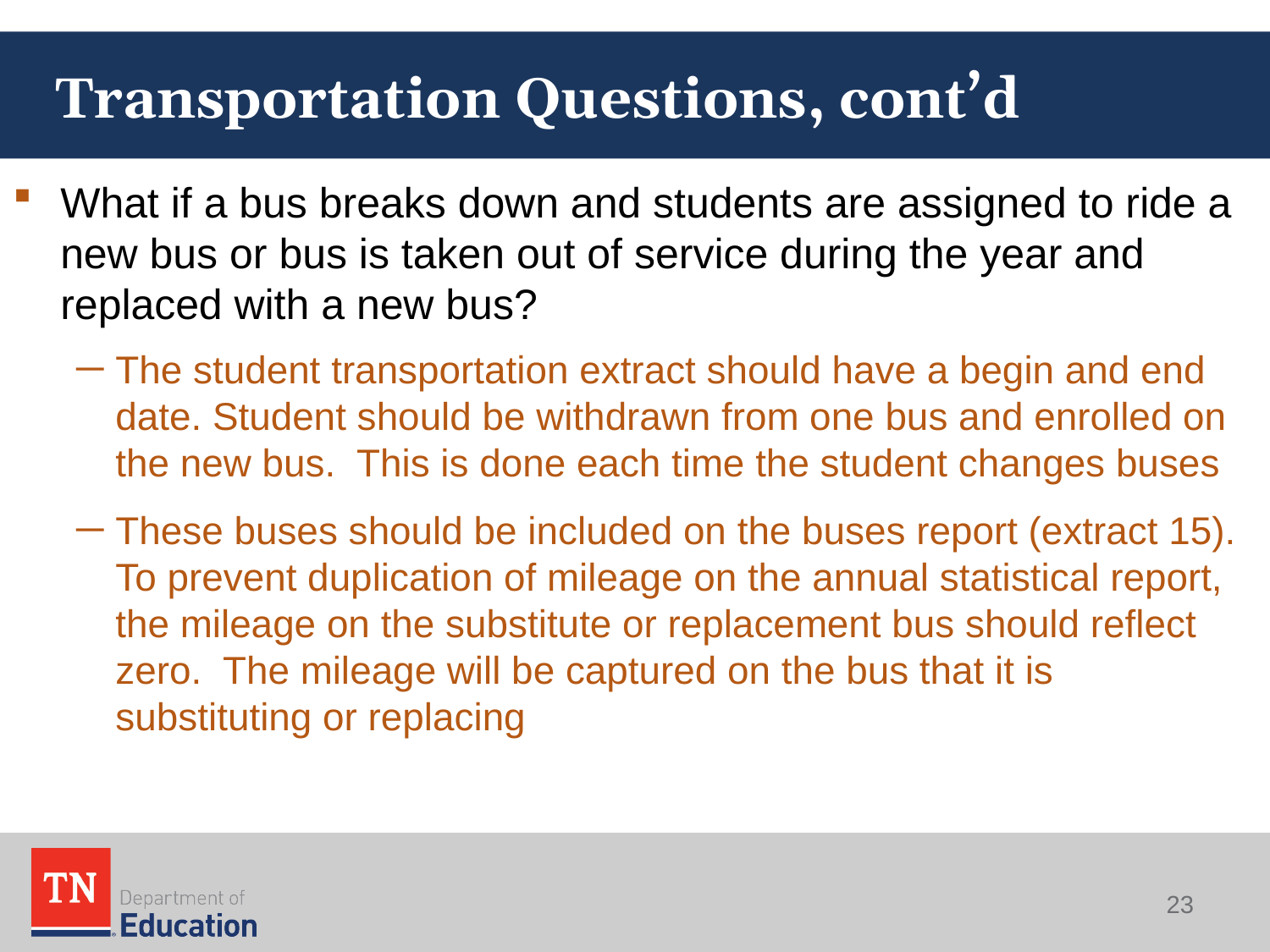

# Transportation Questions, cont’d
What if a bus breaks down and students are assigned to ride a new bus or bus is taken out of service during the year and replaced with a new bus?

The student transportation extract should have a begin and end date. Student should be withdrawn from one bus and enrolled on the new bus.  This is done each time the student changes buses
These buses should be included on the buses report (extract 15). To prevent duplication of mileage on the annual statistical report, the mileage on the substitute or replacement bus should reflect zero.  The mileage will be captured on the bus that it is substituting or replacing

23